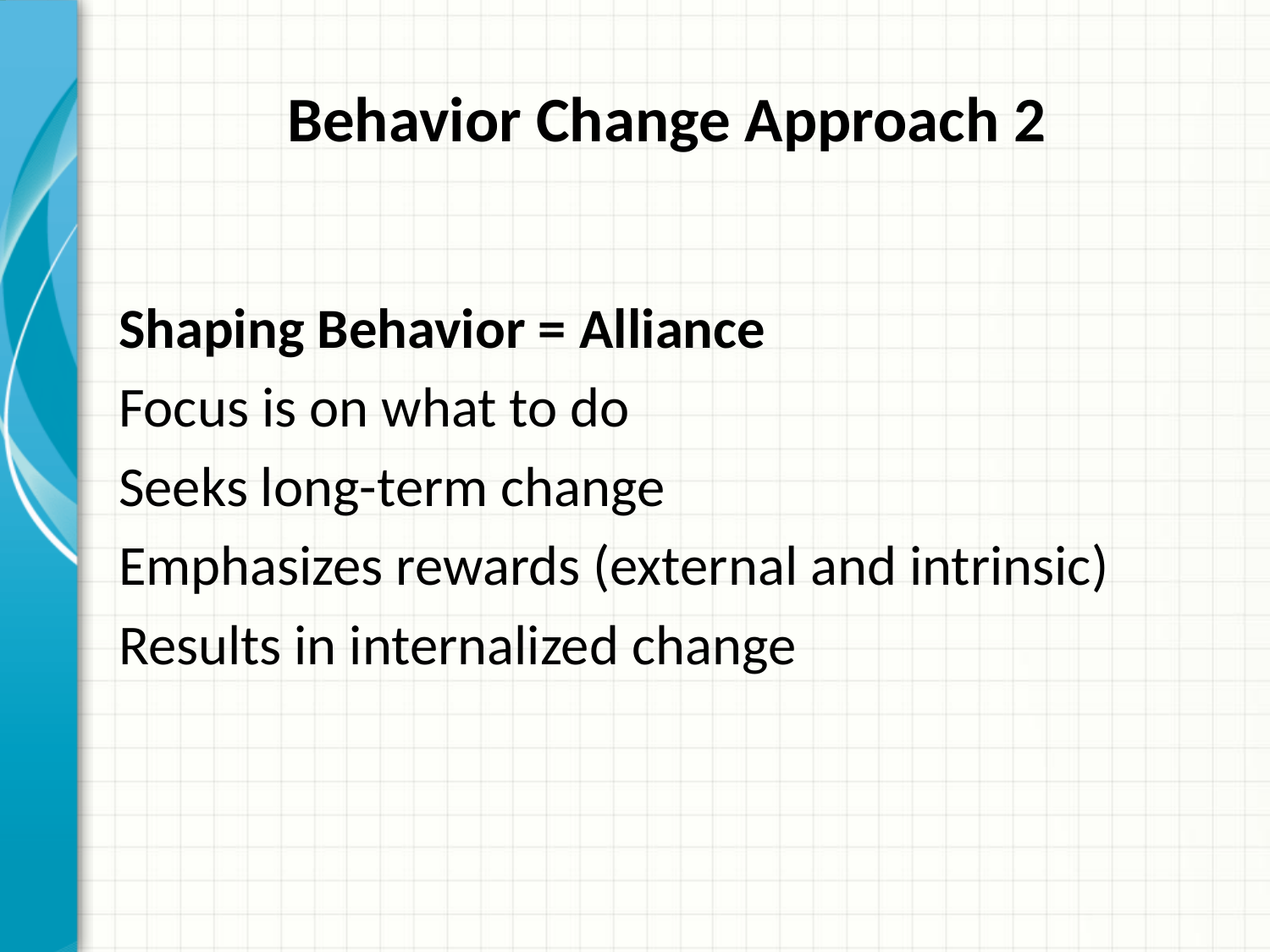

# Behavior Change Approach 2
Shaping Behavior = Alliance
Focus is on what to do
Seeks long-term change
Emphasizes rewards (external and intrinsic)
Results in internalized change